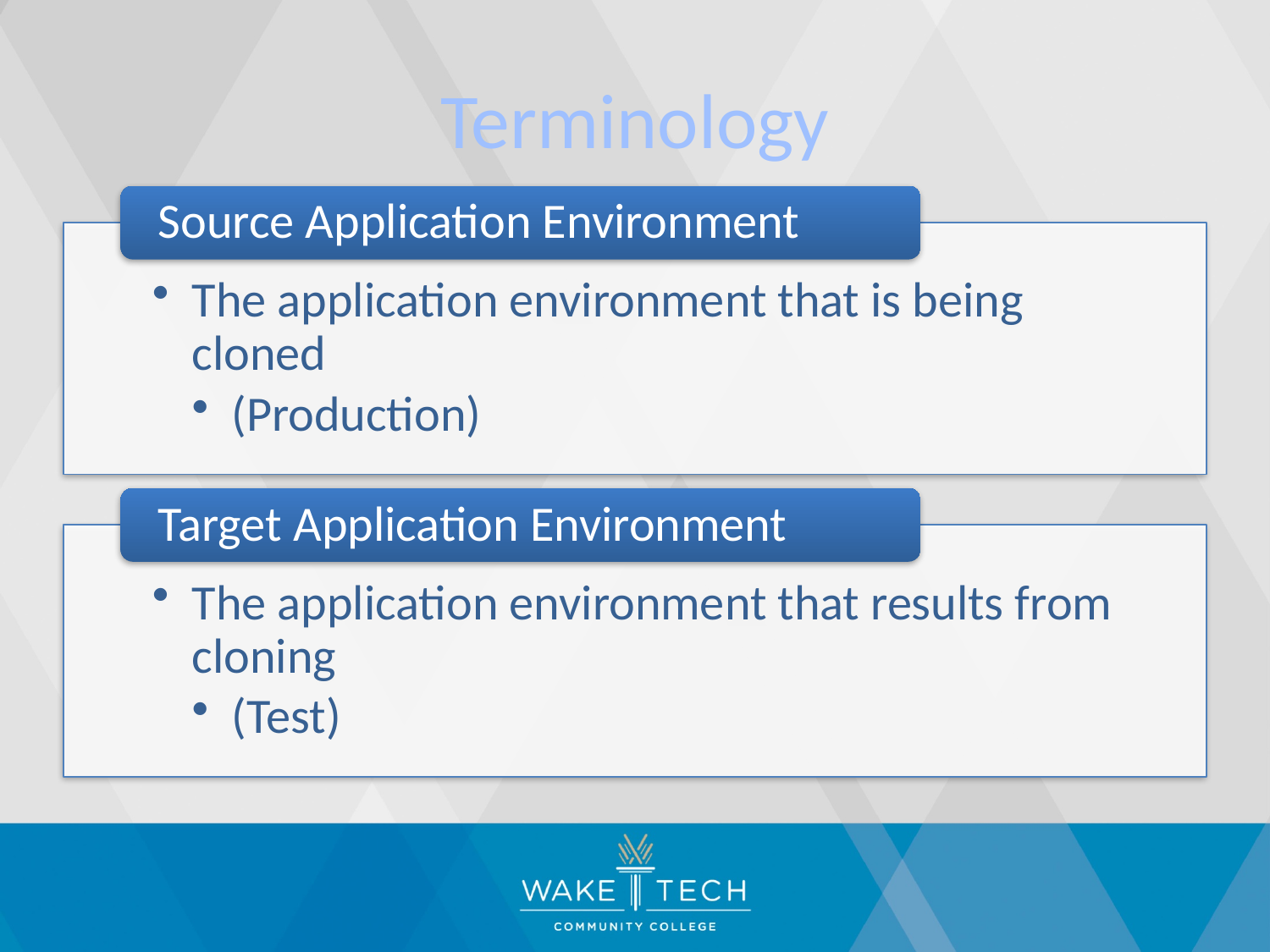

# Terminology
The application environment that is being cloned
(Production)
Source Application Environment
The application environment that results from cloning
(Test)
Target Application Environment